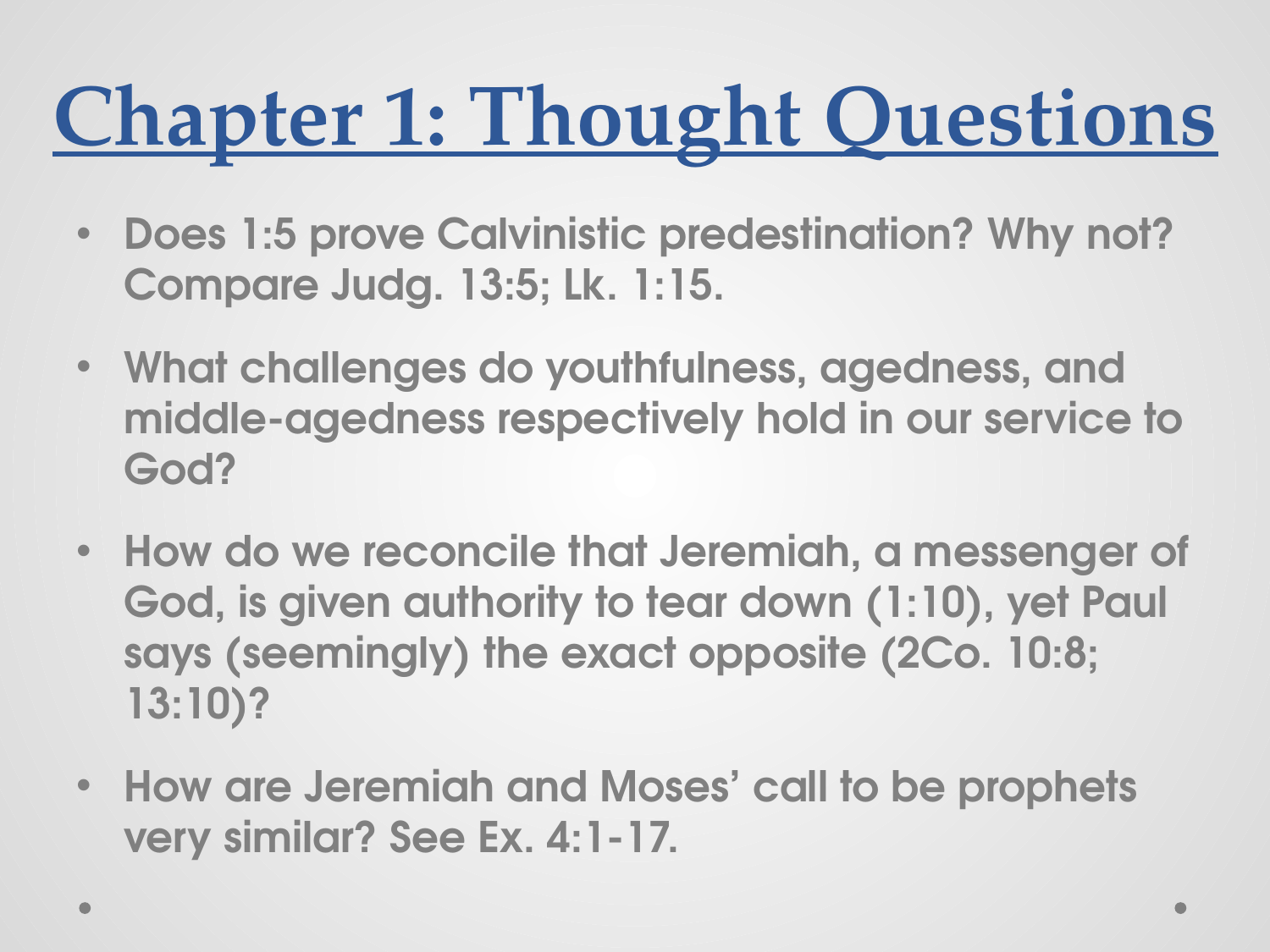

# Chapter 1: Thought Questions
Does 1:5 prove Calvinistic predestination? Why not? Compare Judg. 13:5; Lk. 1:15.
What challenges do youthfulness, agedness, and middle-agedness respectively hold in our service to God?
How do we reconcile that Jeremiah, a messenger of God, is given authority to tear down (1:10), yet Paul says (seemingly) the exact opposite (2Co. 10:8; 13:10)?
How are Jeremiah and Moses’ call to be prophets very similar? See Ex. 4:1-17.